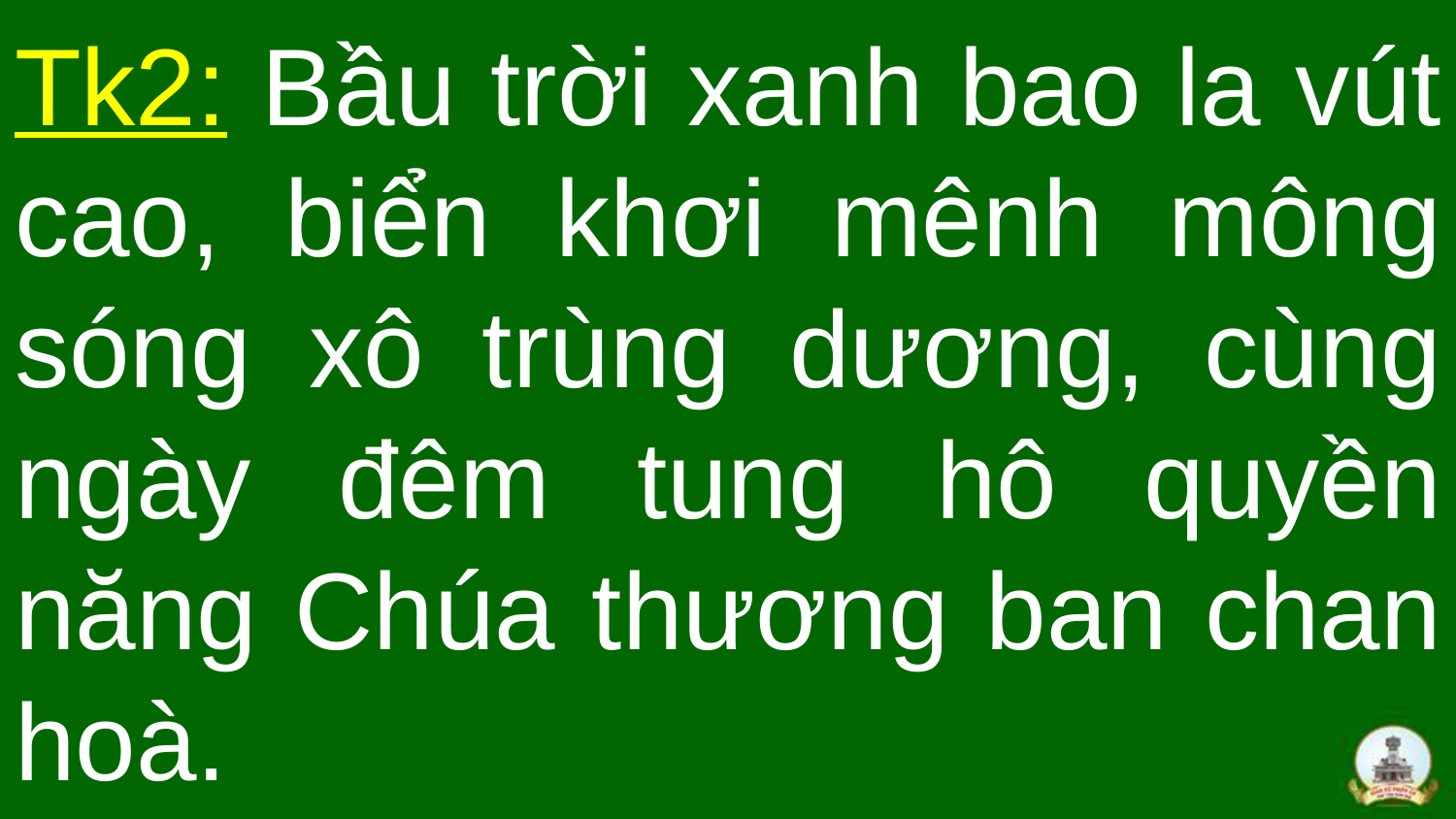

# Tk2: Bầu trời xanh bao la vút cao, biển khơi mênh mông sóng xô trùng dương, cùng ngày đêm tung hô quyền năng Chúa thương ban chan hoà.